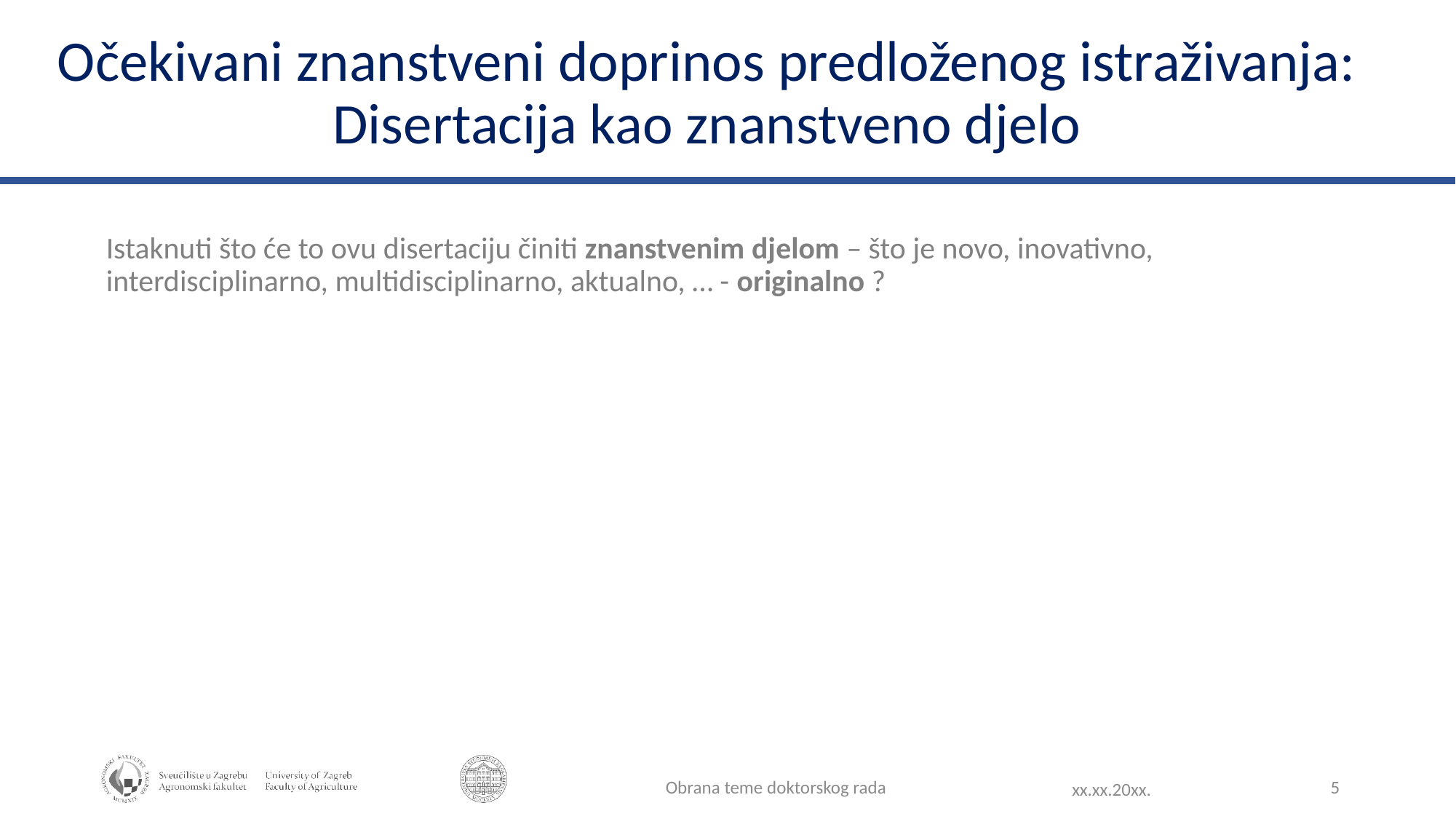

Očekivani znanstveni doprinos predloženog istraživanja:
Disertacija kao znanstveno djelo
Istaknuti što će to ovu disertaciju činiti znanstvenim djelom – što je novo, inovativno, interdisciplinarno, multidisciplinarno, aktualno, … - originalno ?
5
Obrana teme doktorskog rada
xx.xx.20xx.